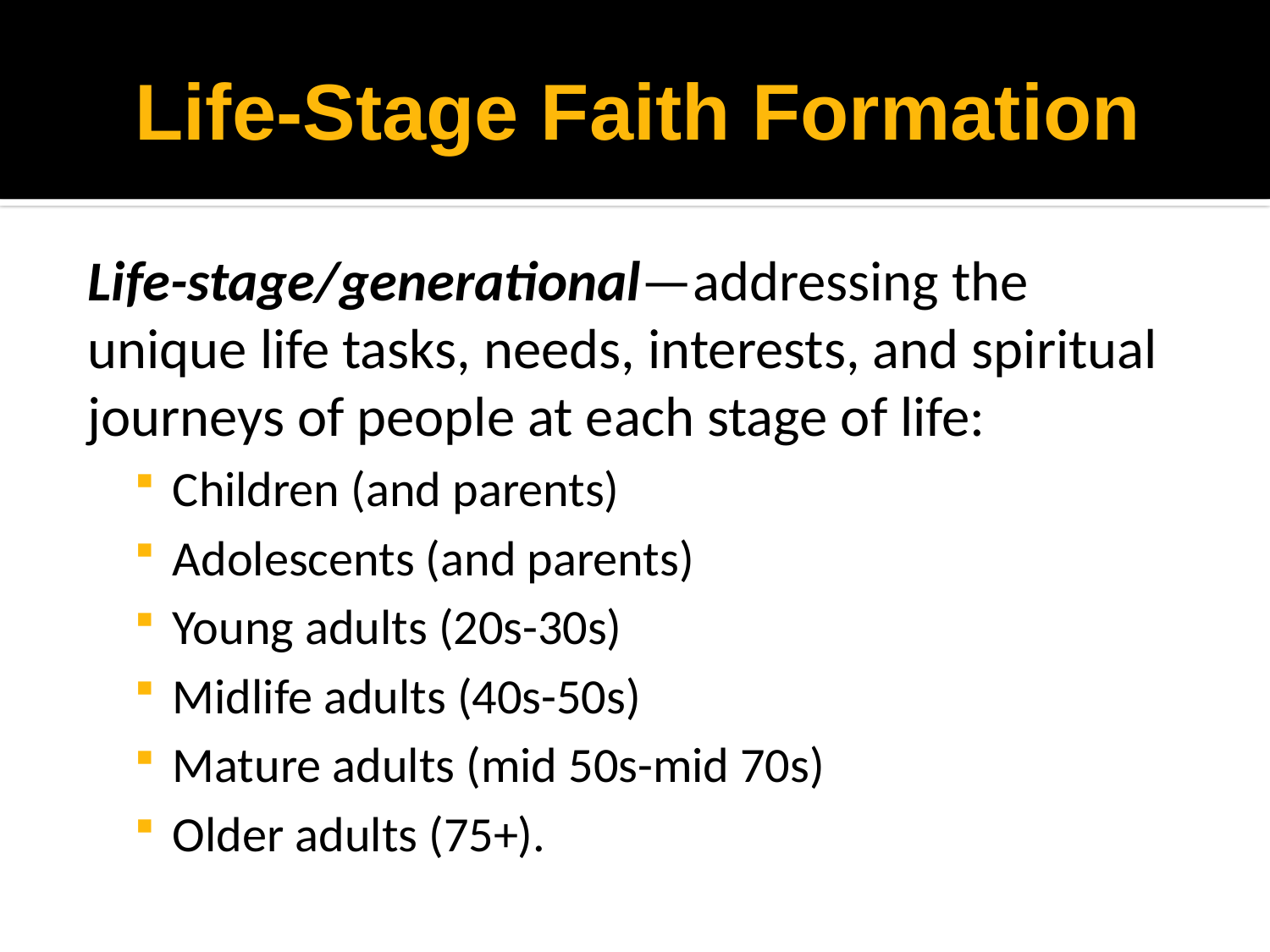

# Life-Stage Faith Formation
Life-stage/generational—addressing the unique life tasks, needs, interests, and spiritual journeys of people at each stage of life:
Children (and parents)
Adolescents (and parents)
Young adults (20s-30s)
Midlife adults (40s-50s)
Mature adults (mid 50s-mid 70s)
Older adults (75+).